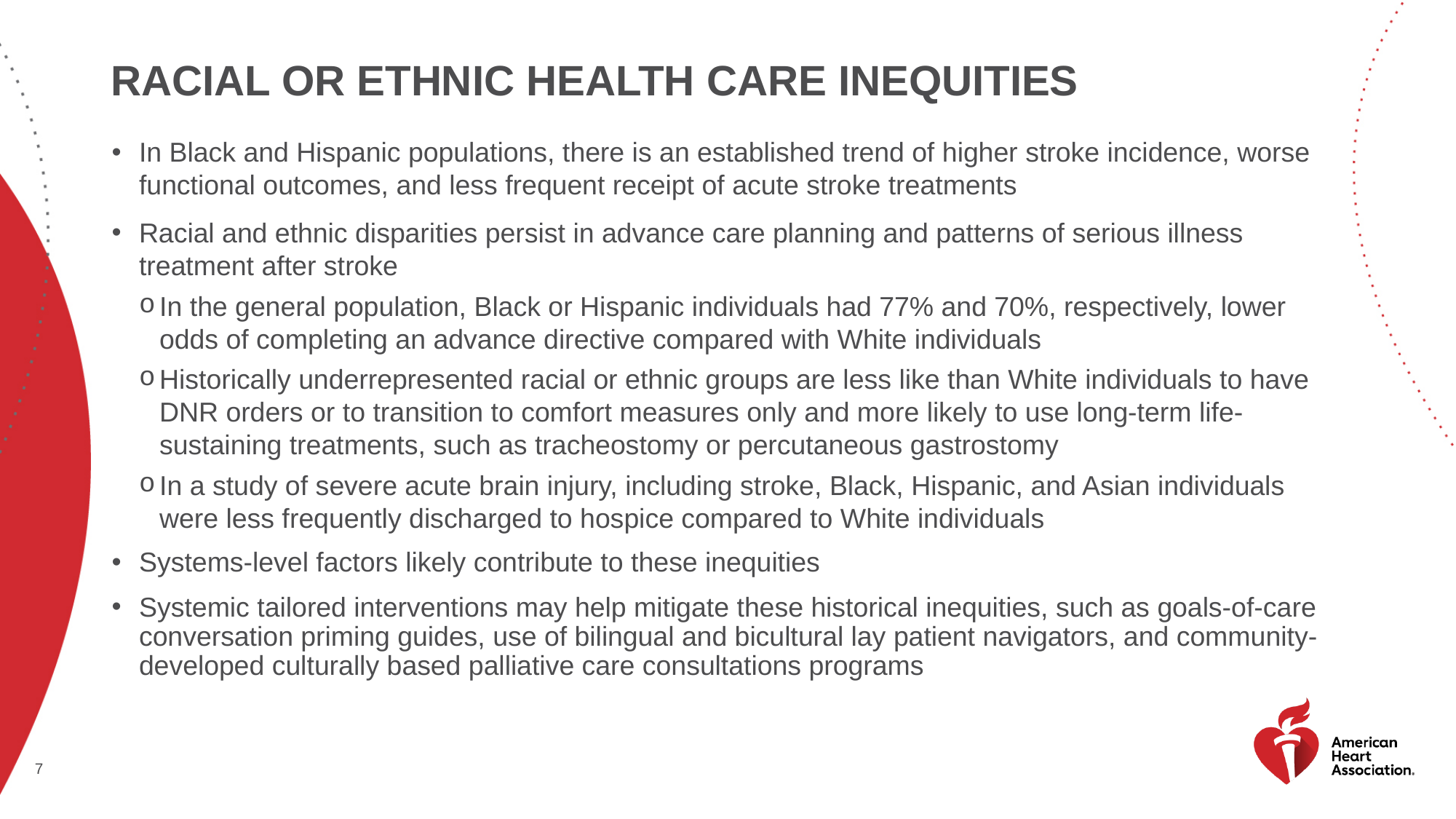

# Racial or ethnic health care inequities
In Black and Hispanic populations, there is an established trend of higher stroke incidence, worse functional outcomes, and less frequent receipt of acute stroke treatments
Racial and ethnic disparities persist in advance care planning and patterns of serious illness treatment after stroke
In the general population, Black or Hispanic individuals had 77% and 70%, respectively, lower odds of completing an advance directive compared with White individuals
Historically underrepresented racial or ethnic groups are less like than White individuals to have DNR orders or to transition to comfort measures only and more likely to use long-term life-sustaining treatments, such as tracheostomy or percutaneous gastrostomy
In a study of severe acute brain injury, including stroke, Black, Hispanic, and Asian individuals were less frequently discharged to hospice compared to White individuals
Systems-level factors likely contribute to these inequities
Systemic tailored interventions may help mitigate these historical inequities, such as goals-of-care conversation priming guides, use of bilingual and bicultural lay patient navigators, and community-developed culturally based palliative care consultations programs